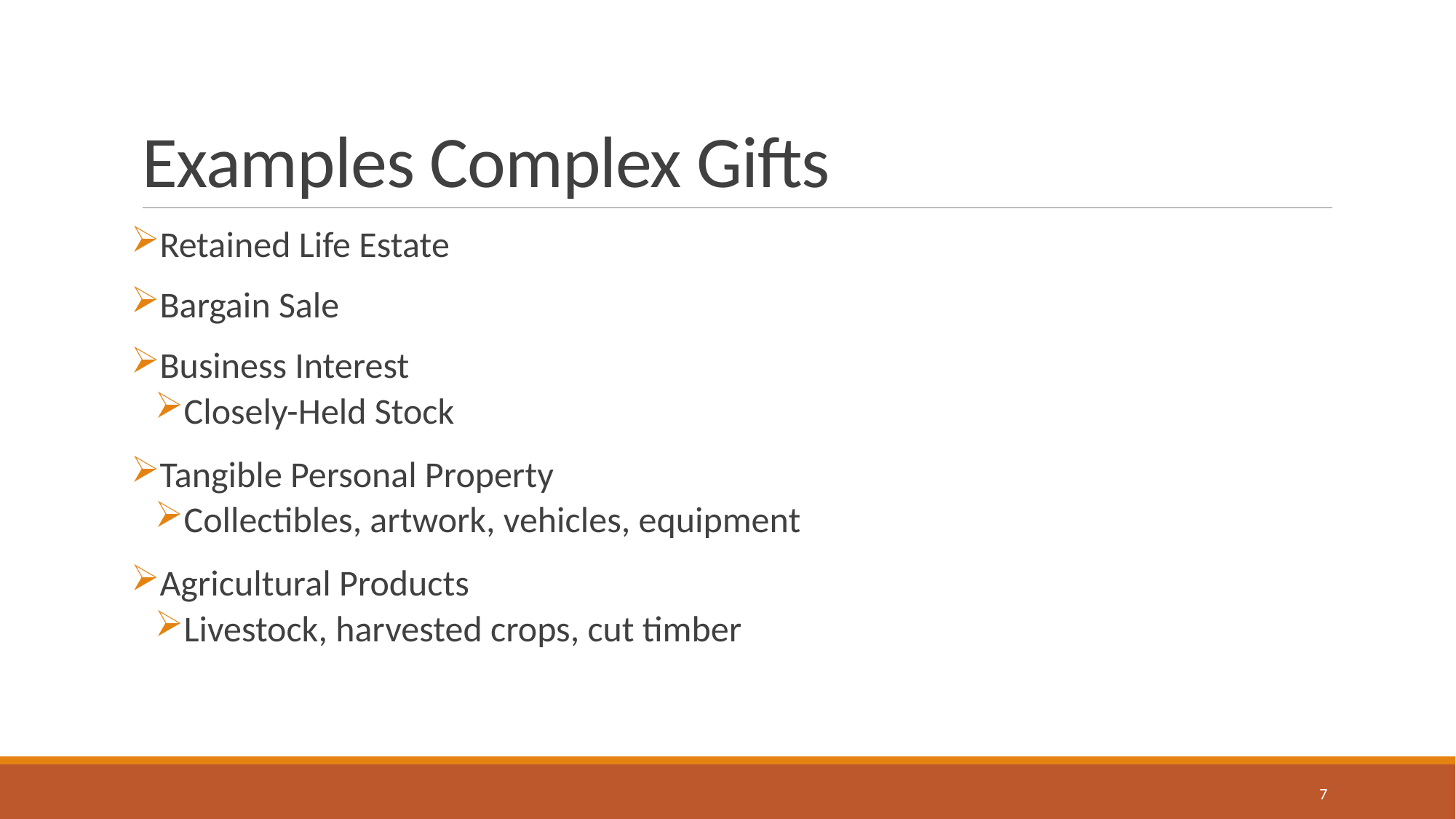

# Examples Complex Gifts
Retained Life Estate
Bargain Sale
Business Interest
Closely-Held Stock
Tangible Personal Property
Collectibles, artwork, vehicles, equipment
Agricultural Products
Livestock, harvested crops, cut timber

7